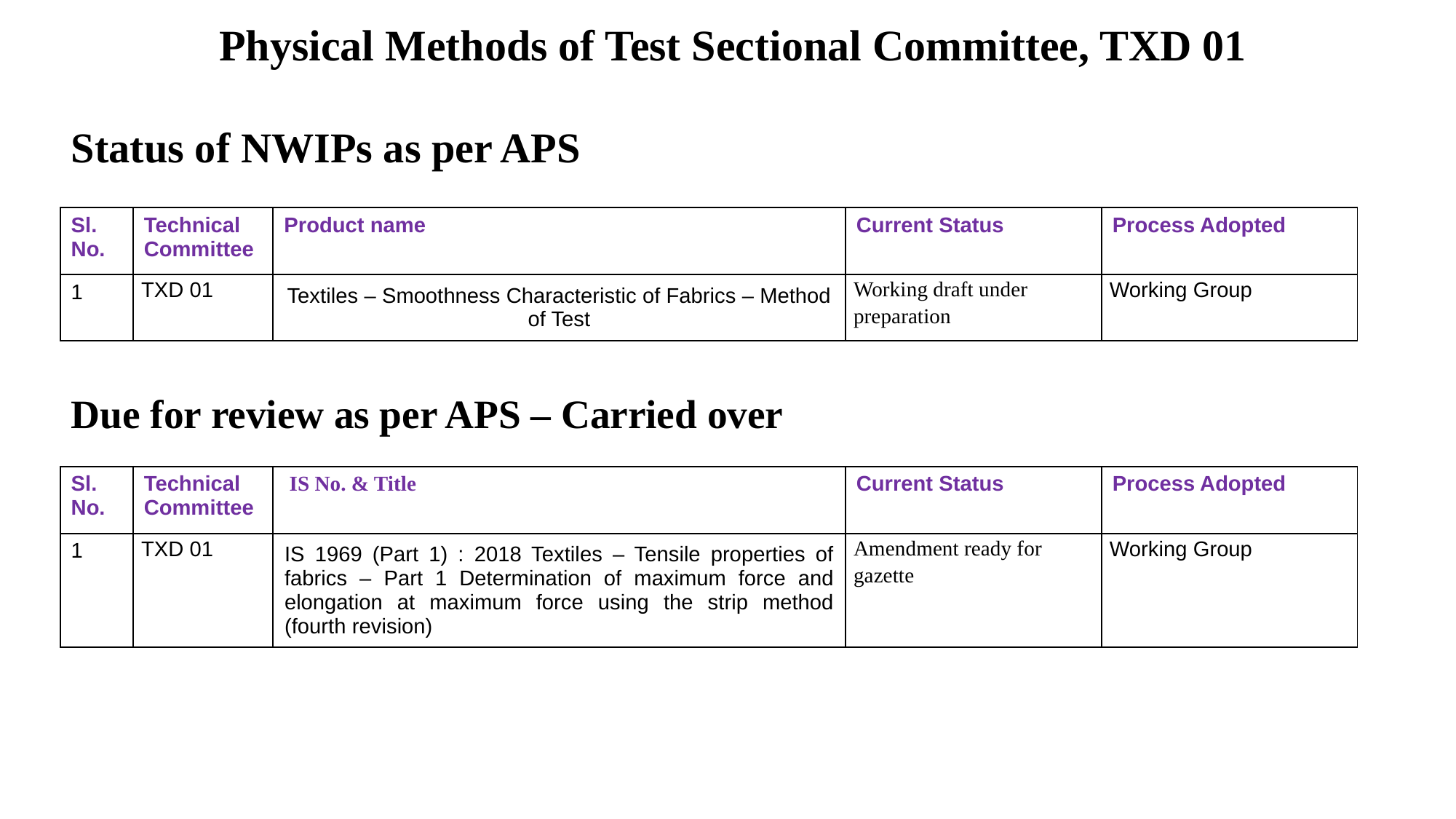

Physical Methods of Test Sectional Committee, TXD 01
Status of NWIPs as per APS
| Sl. No. | Technical Committee | Product name | Current Status | Process Adopted |
| --- | --- | --- | --- | --- |
| 1 | TXD 01 | Textiles – Smoothness Characteristic of Fabrics – Method of Test | Working draft under preparation | Working Group |
# Due for review as per APS – Carried over
| Sl. No. | Technical Committee | IS No. & Title | Current Status | Process Adopted |
| --- | --- | --- | --- | --- |
| 1 | TXD 01 | IS 1969 (Part 1) : 2018 Textiles – Tensile properties of fabrics – Part 1 Determination of maximum force and elongation at maximum force using the strip method (fourth revision) | Amendment ready for gazette | Working Group |